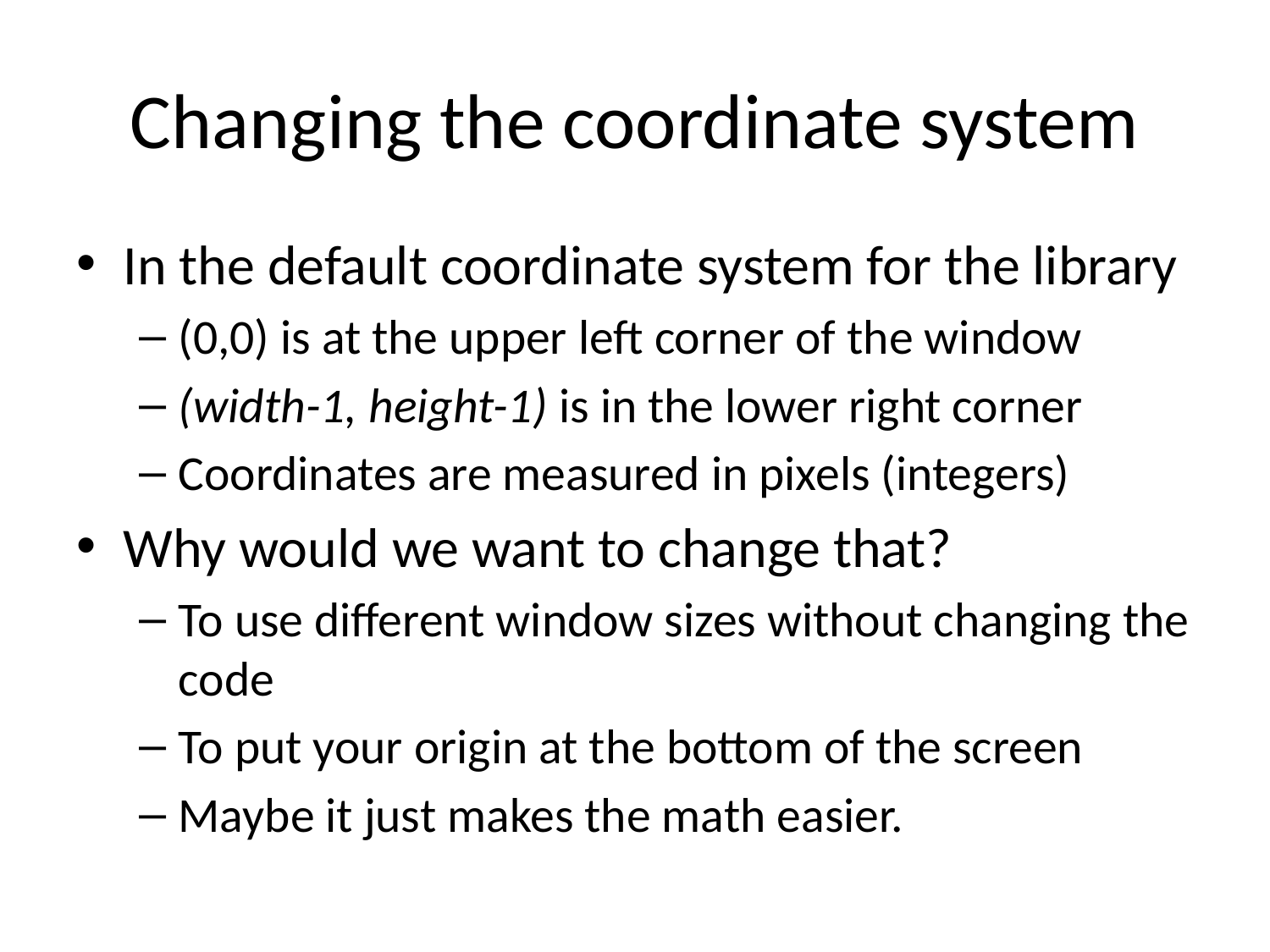

# Changing the coordinate system
In the default coordinate system for the library
(0,0) is at the upper left corner of the window
(width-1, height-1) is in the lower right corner
Coordinates are measured in pixels (integers)
Why would we want to change that?
To use different window sizes without changing the code
To put your origin at the bottom of the screen
Maybe it just makes the math easier.